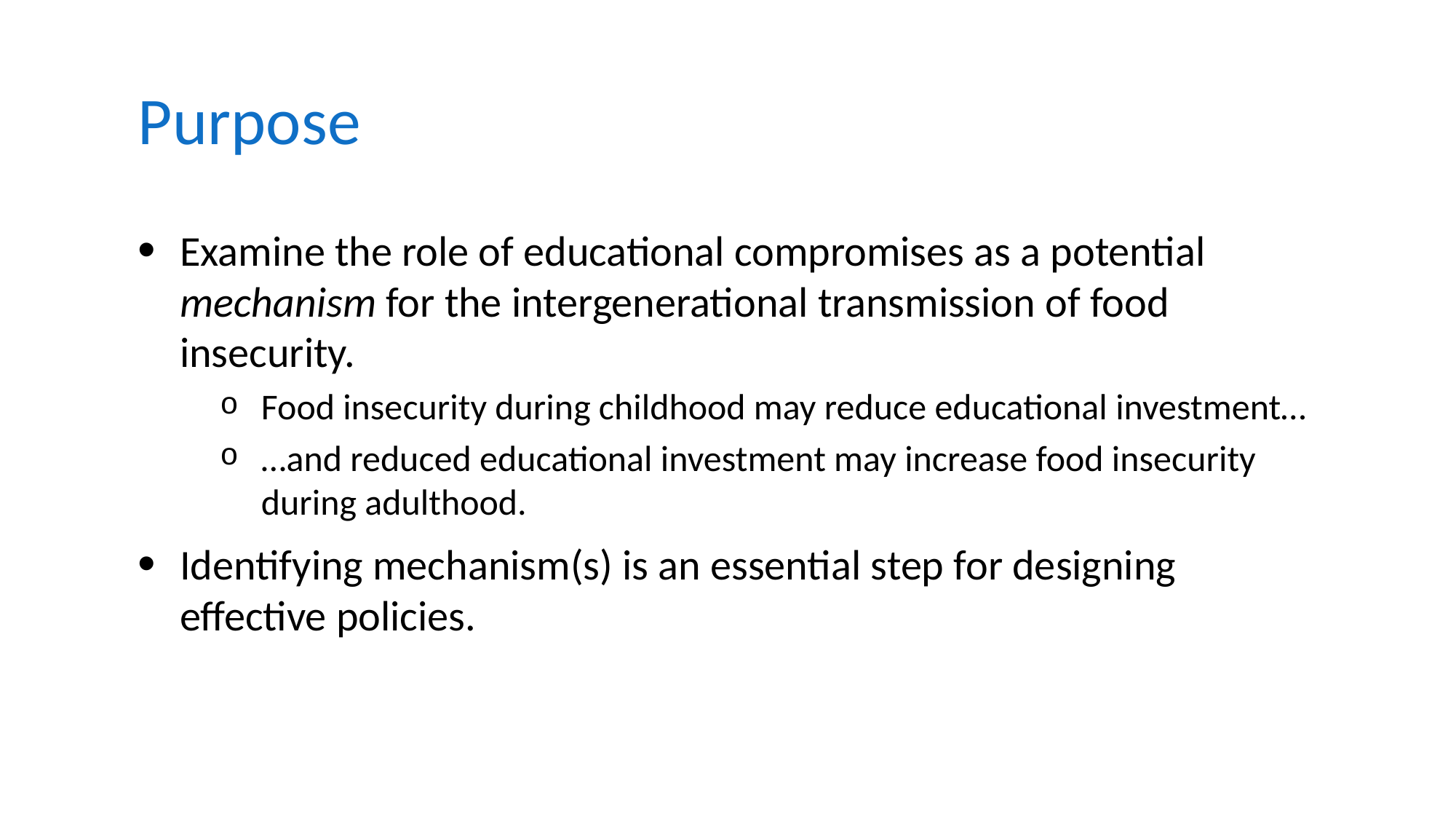

# Purpose
Examine the role of educational compromises as a potential mechanism for the intergenerational transmission of food insecurity.
Food insecurity during childhood may reduce educational investment…
…and reduced educational investment may increase food insecurity during adulthood.
Identifying mechanism(s) is an essential step for designing effective policies.